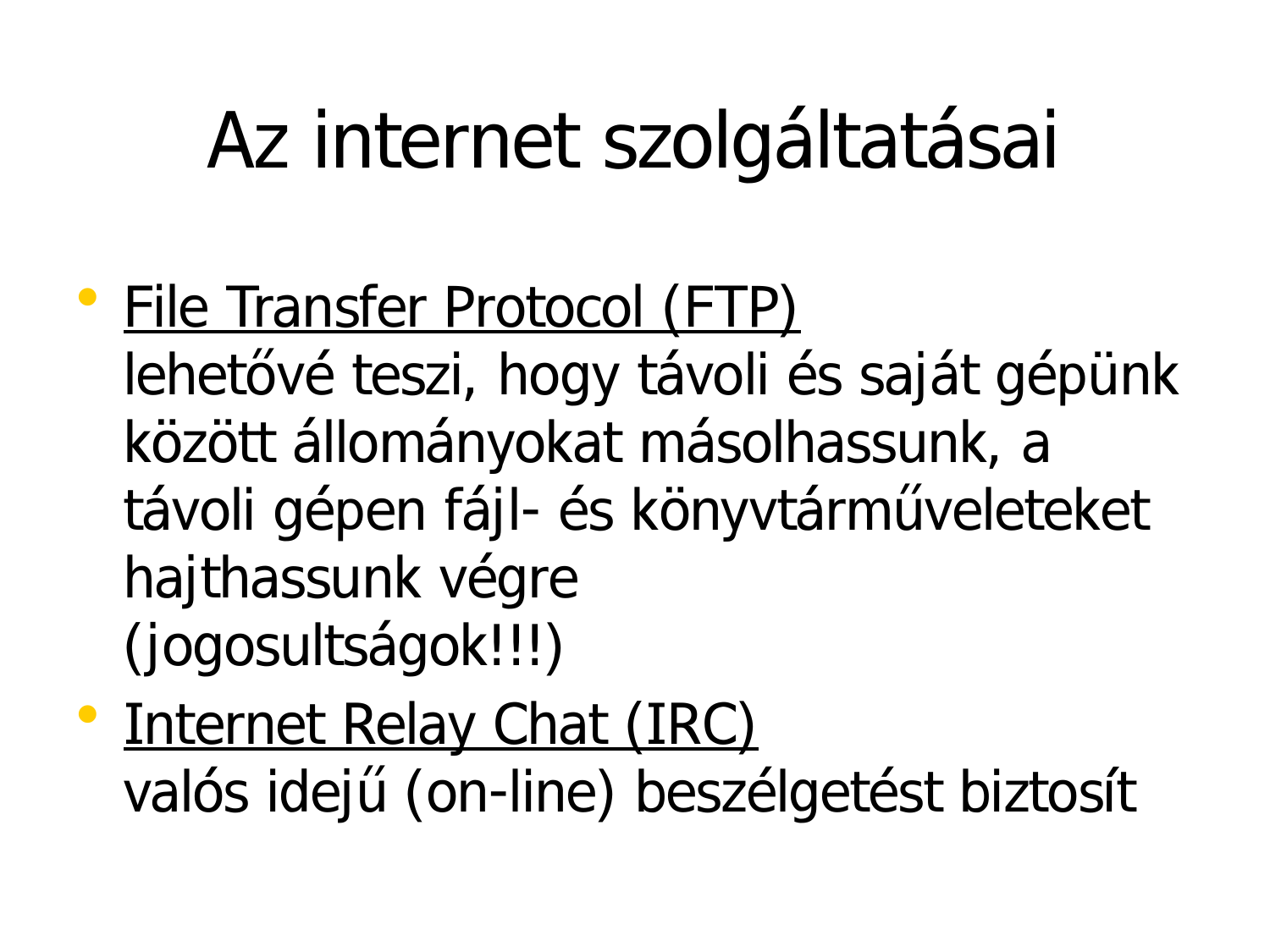

# Az internet szolgáltatásai
File Transfer Protocol (FTP)
lehetővé teszi, hogy távoli és saját gépünk között állományokat másolhassunk, a távoli gépen fájl- és könyvtárműveleteket hajthassunk végre
(jogosultságok!!!)
Internet Relay Chat (IRC)
valós idejű (on-line) beszélgetést biztosít